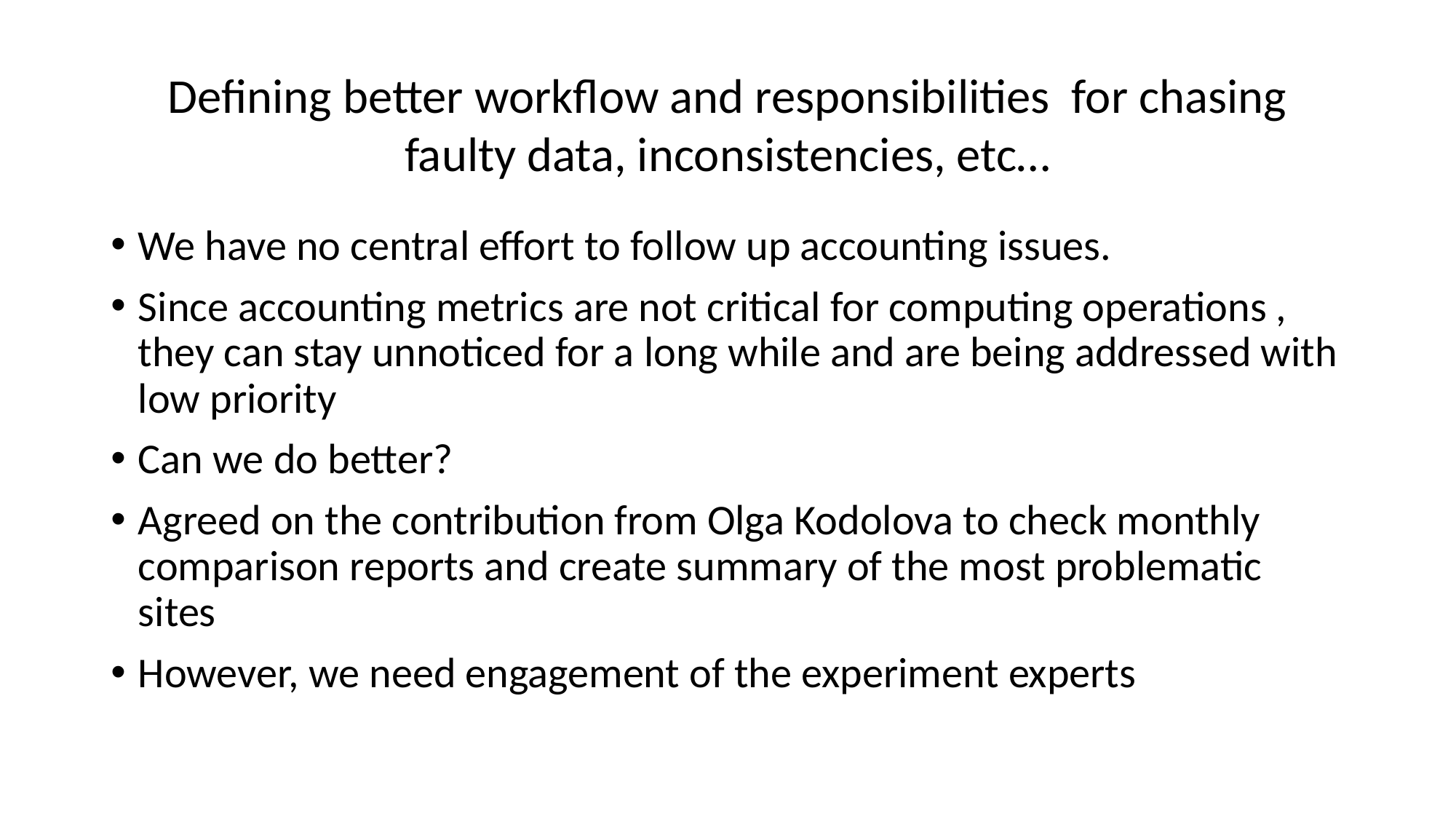

# Defining better workflow and responsibilities  for chasing faulty data, inconsistencies, etc…
We have no central effort to follow up accounting issues.
Since accounting metrics are not critical for computing operations , they can stay unnoticed for a long while and are being addressed with low priority
Can we do better?
Agreed on the contribution from Olga Kodolova to check monthly comparison reports and create summary of the most problematic sites
However, we need engagement of the experiment experts